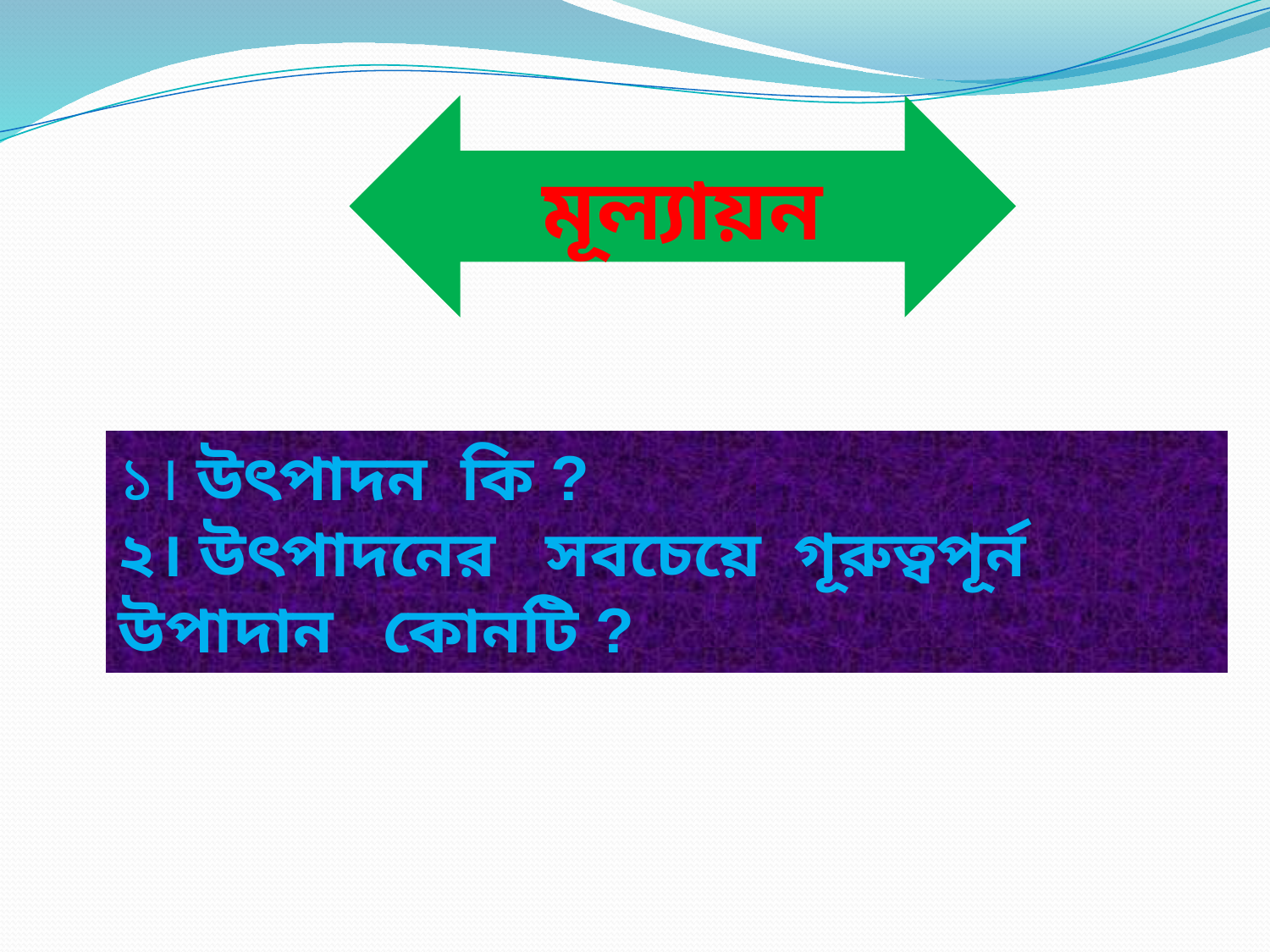

মূল্যায়ন
১। উৎপাদন  কি ?
২। উৎপাদনের   সবচেয়ে  গূরুত্বপূর্ন উপাদান   কোনটি ?